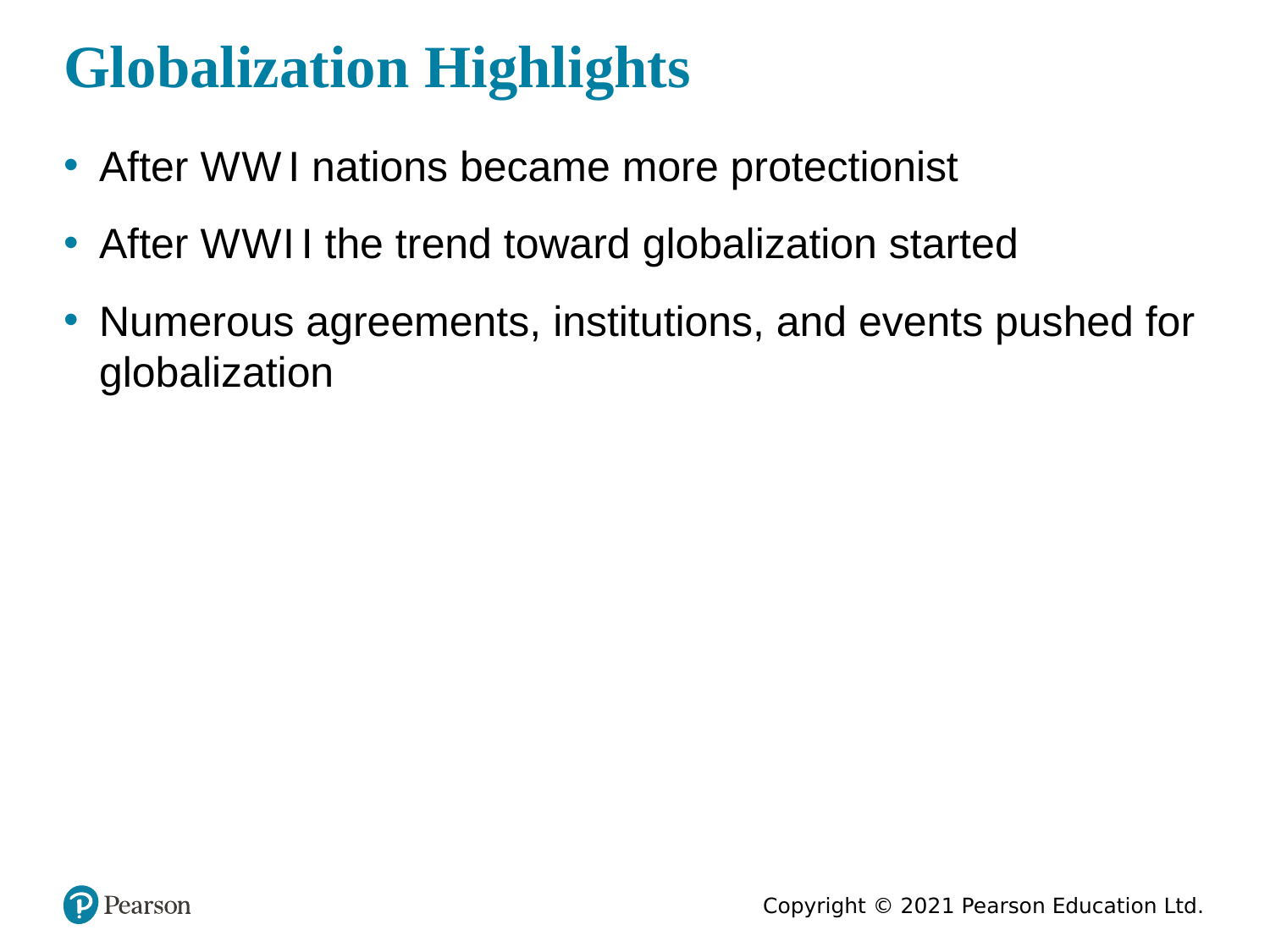

# Globalization Highlights
After W W I nations became more protectionist
After W W I I the trend toward globalization started
Numerous agreements, institutions, and events pushed for globalization